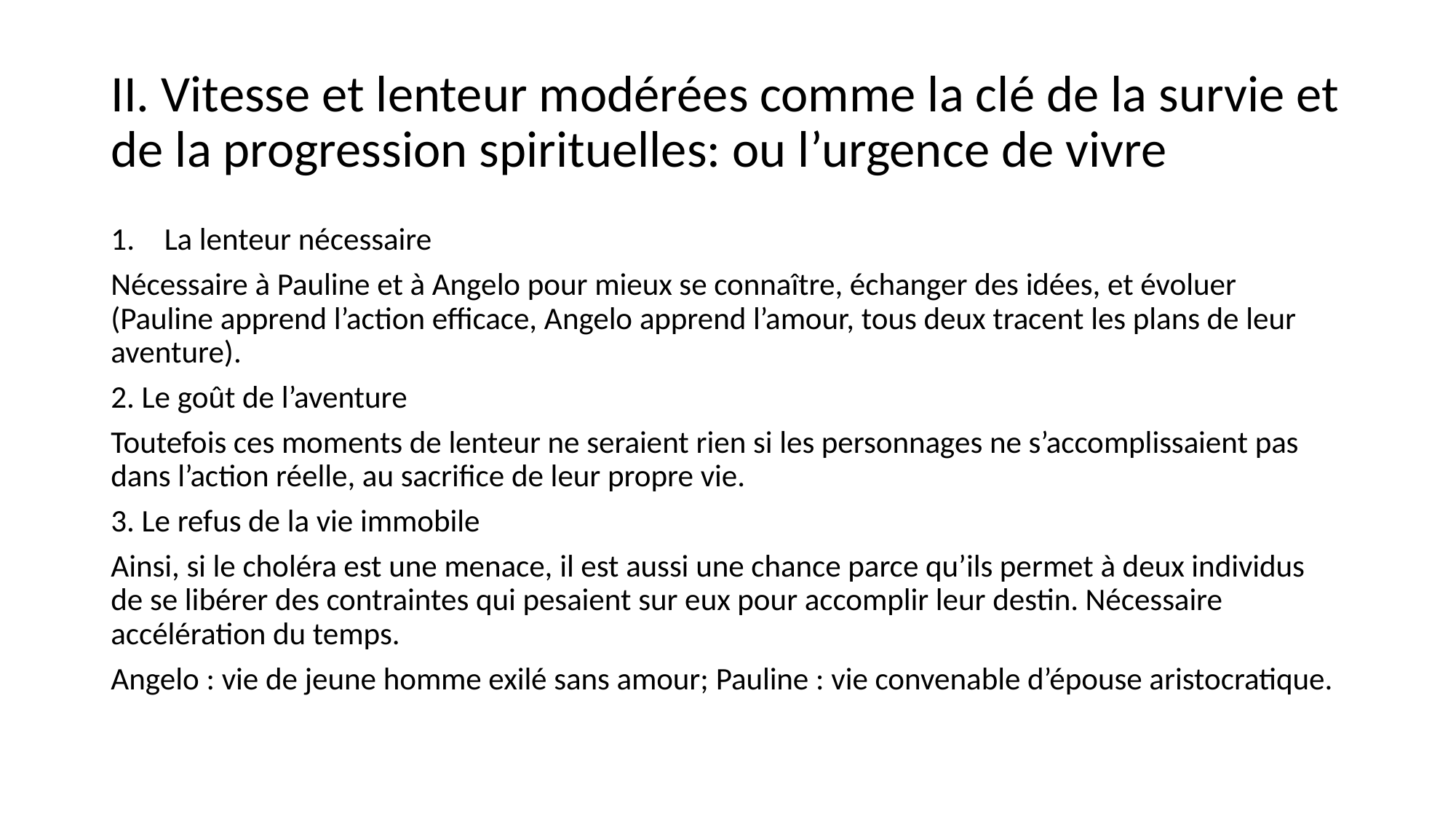

# II. Vitesse et lenteur modérées comme la clé de la survie et de la progression spirituelles: ou l’urgence de vivre
La lenteur nécessaire
Nécessaire à Pauline et à Angelo pour mieux se connaître, échanger des idées, et évoluer (Pauline apprend l’action efficace, Angelo apprend l’amour, tous deux tracent les plans de leur aventure).
2. Le goût de l’aventure
Toutefois ces moments de lenteur ne seraient rien si les personnages ne s’accomplissaient pas dans l’action réelle, au sacrifice de leur propre vie.
3. Le refus de la vie immobile
Ainsi, si le choléra est une menace, il est aussi une chance parce qu’ils permet à deux individus de se libérer des contraintes qui pesaient sur eux pour accomplir leur destin. Nécessaire accélération du temps.
Angelo : vie de jeune homme exilé sans amour; Pauline : vie convenable d’épouse aristocratique.